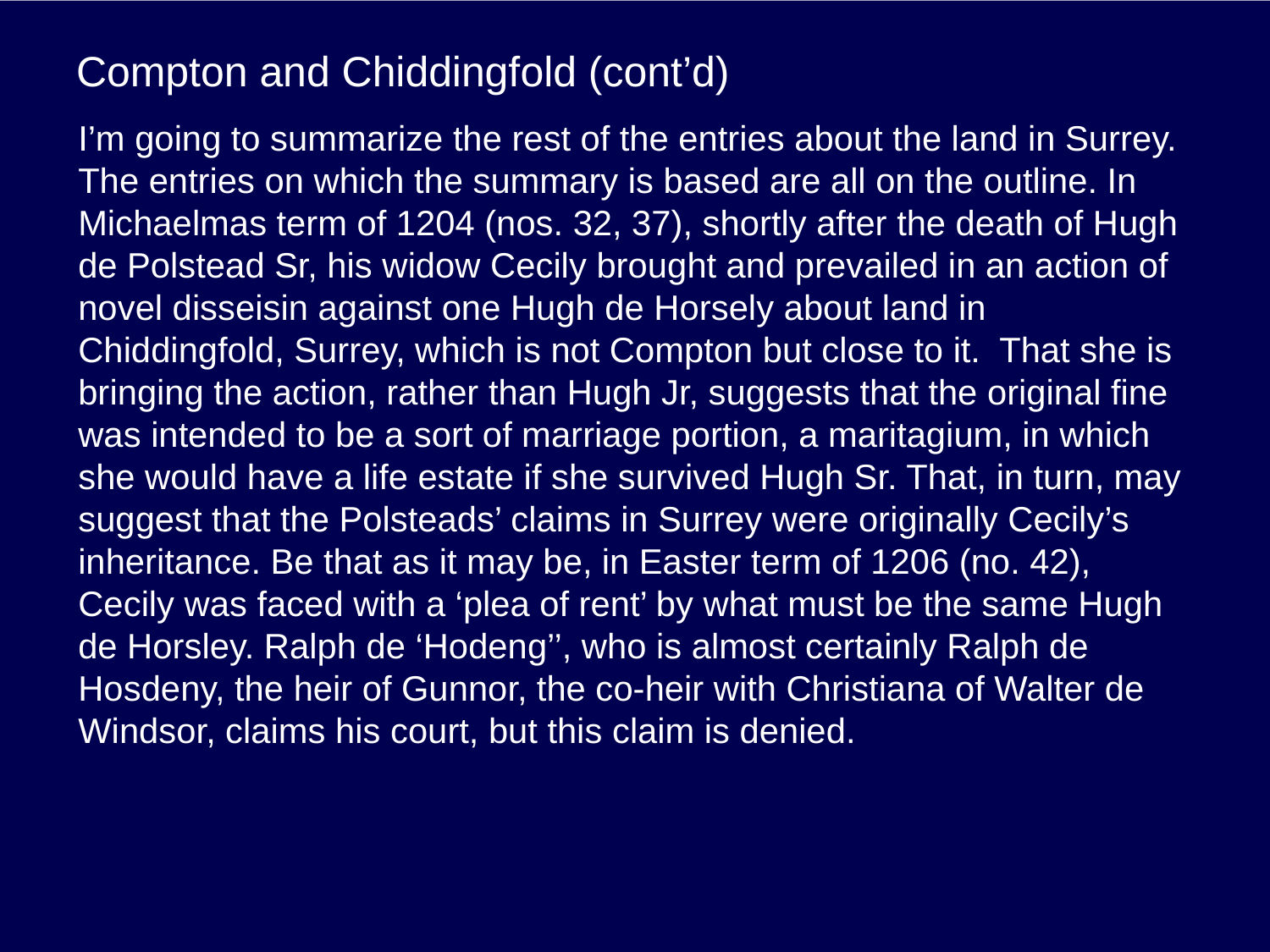

# Compton and Chiddingfold (cont’d)
I’m going to summarize the rest of the entries about the land in Surrey. The entries on which the summary is based are all on the outline. In Michaelmas term of 1204 (nos. 32, 37), shortly after the death of Hugh de Polstead Sr, his widow Cecily brought and prevailed in an action of novel disseisin against one Hugh de Horsely about land in Chiddingfold, Surrey, which is not Compton but close to it.  That she is bringing the action, rather than Hugh Jr, suggests that the original fine was intended to be a sort of marriage portion, a maritagium, in which she would have a life estate if she survived Hugh Sr. That, in turn, may suggest that the Polsteads’ claims in Surrey were originally Cecily’s inheritance. Be that as it may be, in Easter term of 1206 (no. 42), Cecily was faced with a ‘plea of rent’ by what must be the same Hugh de Horsley. Ralph de ‘Hodeng’’, who is almost certainly Ralph de Hosdeny, the heir of Gunnor, the co-heir with Christiana of Walter de Windsor, claims his court, but this claim is denied.